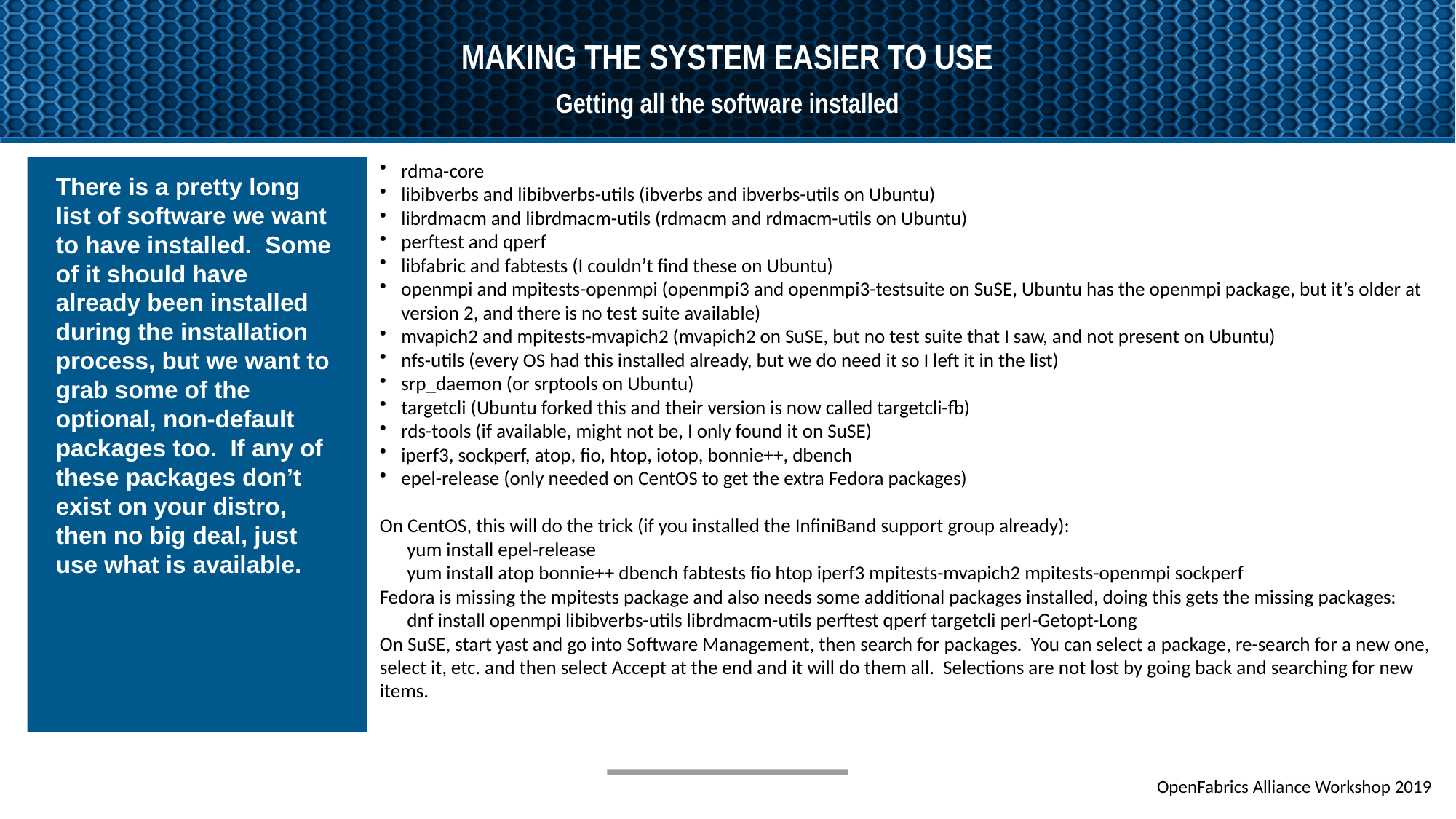

# Making the system easier to use
Getting all the software installed
rdma-core
libibverbs and libibverbs-utils (ibverbs and ibverbs-utils on Ubuntu)
librdmacm and librdmacm-utils (rdmacm and rdmacm-utils on Ubuntu)
perftest and qperf
libfabric and fabtests (I couldn’t find these on Ubuntu)
openmpi and mpitests-openmpi (openmpi3 and openmpi3-testsuite on SuSE, Ubuntu has the openmpi package, but it’s older at version 2, and there is no test suite available)
mvapich2 and mpitests-mvapich2 (mvapich2 on SuSE, but no test suite that I saw, and not present on Ubuntu)
nfs-utils (every OS had this installed already, but we do need it so I left it in the list)
srp_daemon (or srptools on Ubuntu)
targetcli (Ubuntu forked this and their version is now called targetcli-fb)
rds-tools (if available, might not be, I only found it on SuSE)
iperf3, sockperf, atop, fio, htop, iotop, bonnie++, dbench
epel-release (only needed on CentOS to get the extra Fedora packages)

On CentOS, this will do the trick (if you installed the InfiniBand support group already):
yum install epel-release
yum install atop bonnie++ dbench fabtests fio htop iperf3 mpitests-mvapich2 mpitests-openmpi sockperf
Fedora is missing the mpitests package and also needs some additional packages installed, doing this gets the missing packages:
dnf install openmpi libibverbs-utils librdmacm-utils perftest qperf targetcli perl-Getopt-Long
On SuSE, start yast and go into Software Management, then search for packages.  You can select a package, re-search for a new one, select it, etc. and then select Accept at the end and it will do them all.  Selections are not lost by going back and searching for new items.
There is a pretty long list of software we want to have installed.  Some of it should have already been installed during the installation process, but we want to grab some of the optional, non-default packages too.  If any of these packages don’t exist on your distro, then no big deal, just use what is available.
26
OpenFabrics Alliance Workshop 2019